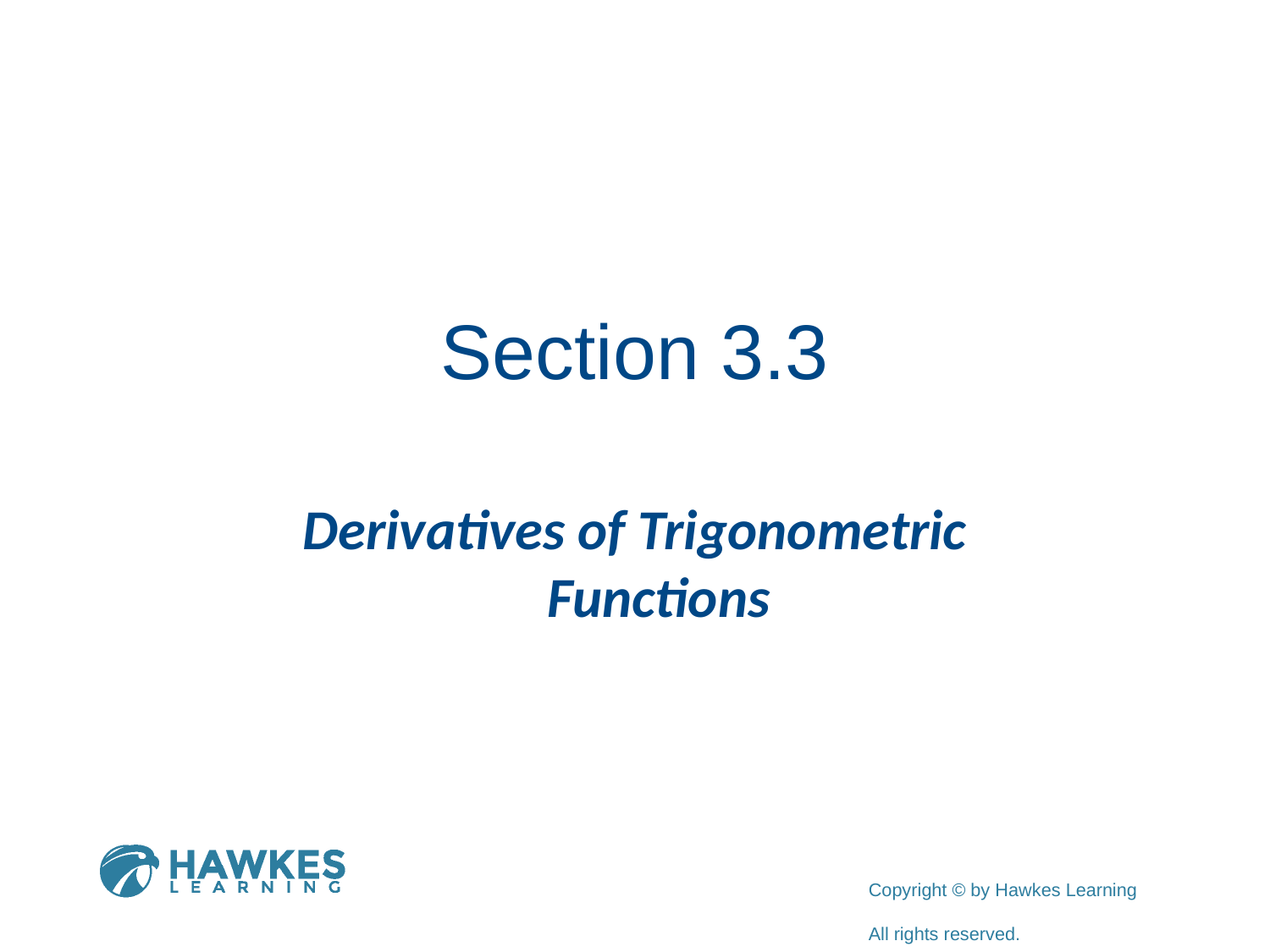

# Section 3.3
Derivatives of Trigonometric Functions